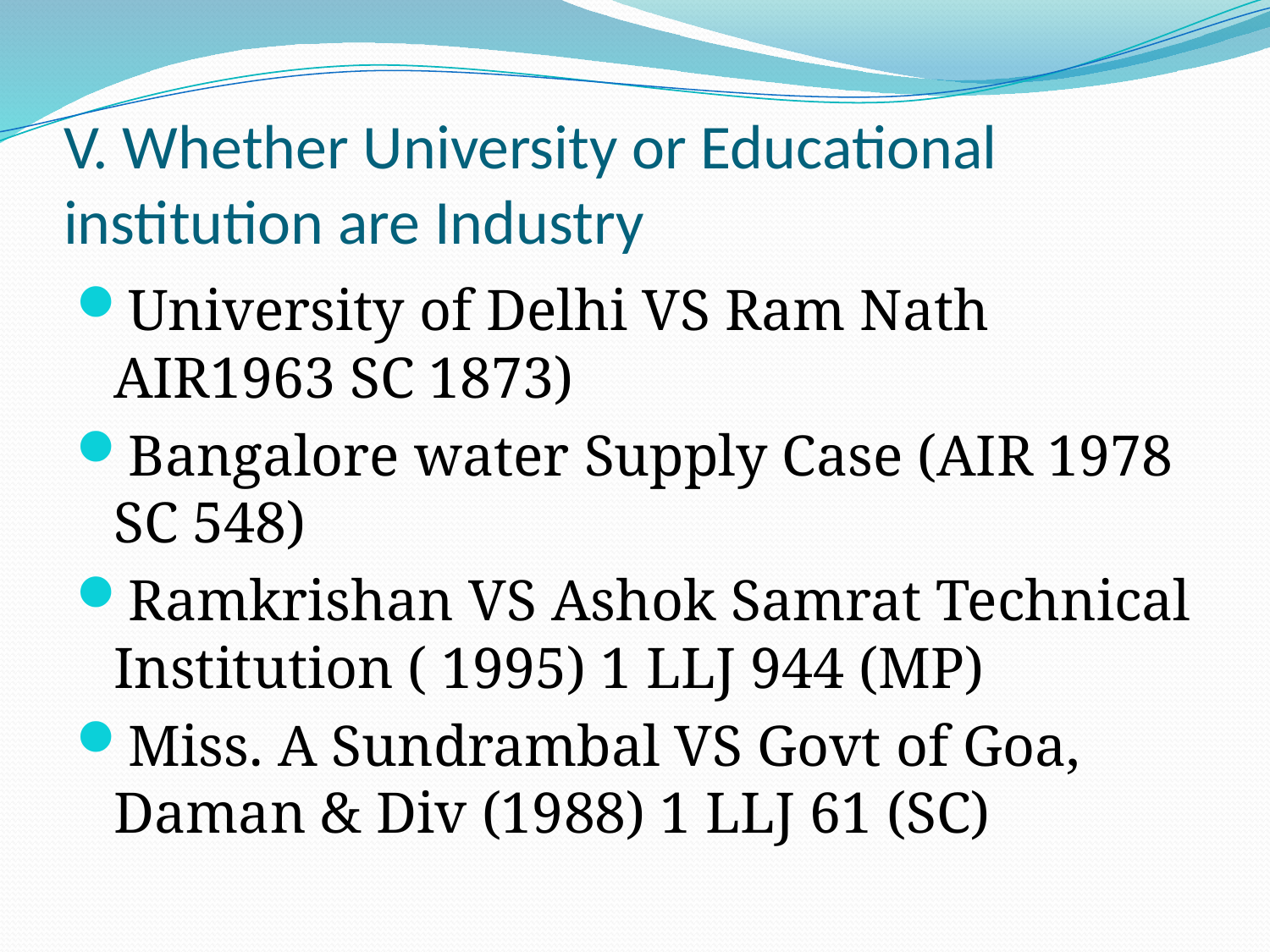

# V. Whether University or Educational institution are Industry
University of Delhi VS Ram Nath AIR1963 SC 1873)
Bangalore water Supply Case (AIR 1978 SC 548)
Ramkrishan VS Ashok Samrat Technical Institution ( 1995) 1 LLJ 944 (MP)
Miss. A Sundrambal VS Govt of Goa, Daman & Div (1988) 1 LLJ 61 (SC)